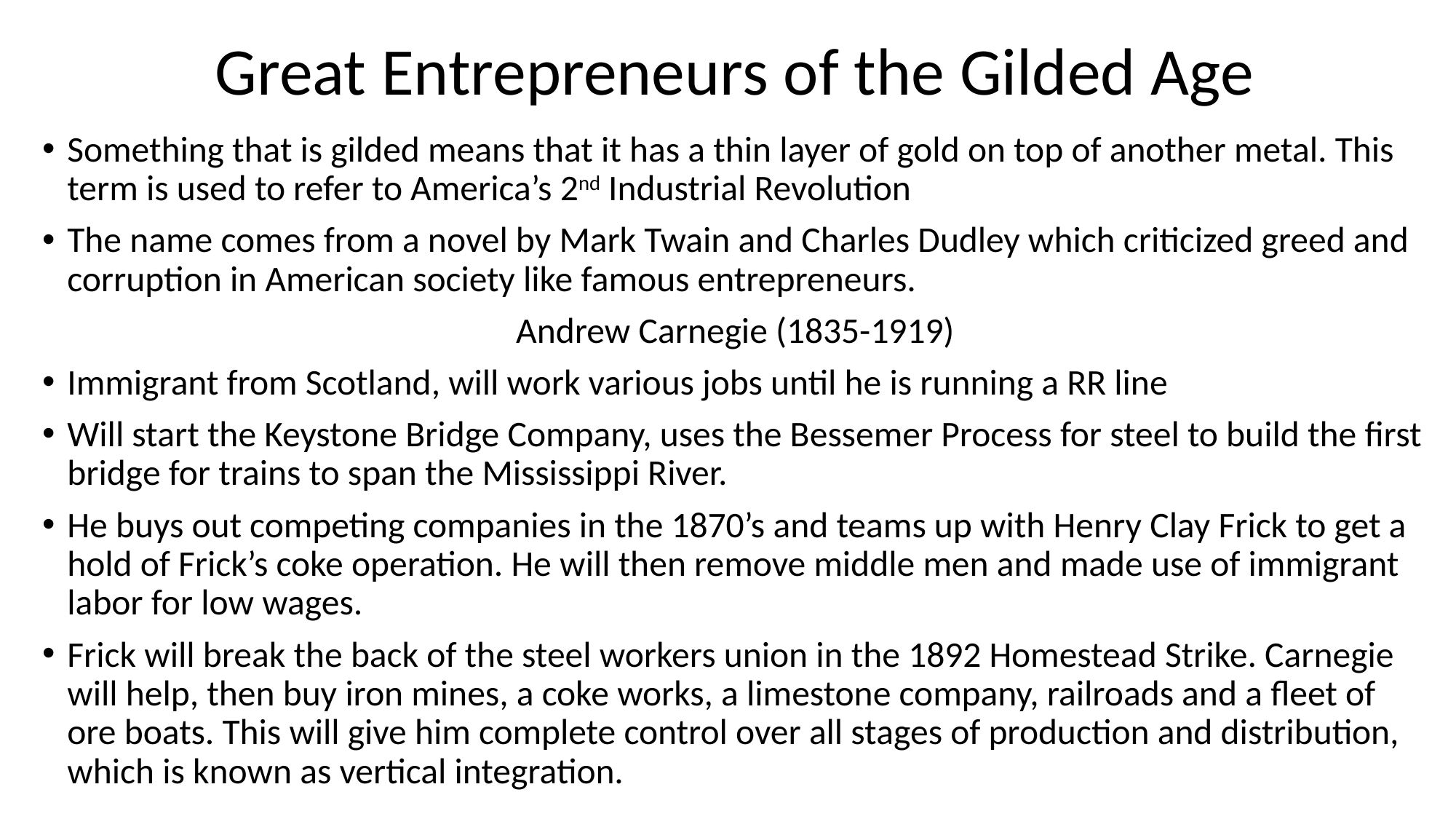

# Great Entrepreneurs of the Gilded Age
Something that is gilded means that it has a thin layer of gold on top of another metal. This term is used to refer to America’s 2nd Industrial Revolution
The name comes from a novel by Mark Twain and Charles Dudley which criticized greed and corruption in American society like famous entrepreneurs.
Andrew Carnegie (1835-1919)
Immigrant from Scotland, will work various jobs until he is running a RR line
Will start the Keystone Bridge Company, uses the Bessemer Process for steel to build the first bridge for trains to span the Mississippi River.
He buys out competing companies in the 1870’s and teams up with Henry Clay Frick to get a hold of Frick’s coke operation. He will then remove middle men and made use of immigrant labor for low wages.
Frick will break the back of the steel workers union in the 1892 Homestead Strike. Carnegie will help, then buy iron mines, a coke works, a limestone company, railroads and a fleet of ore boats. This will give him complete control over all stages of production and distribution, which is known as vertical integration.